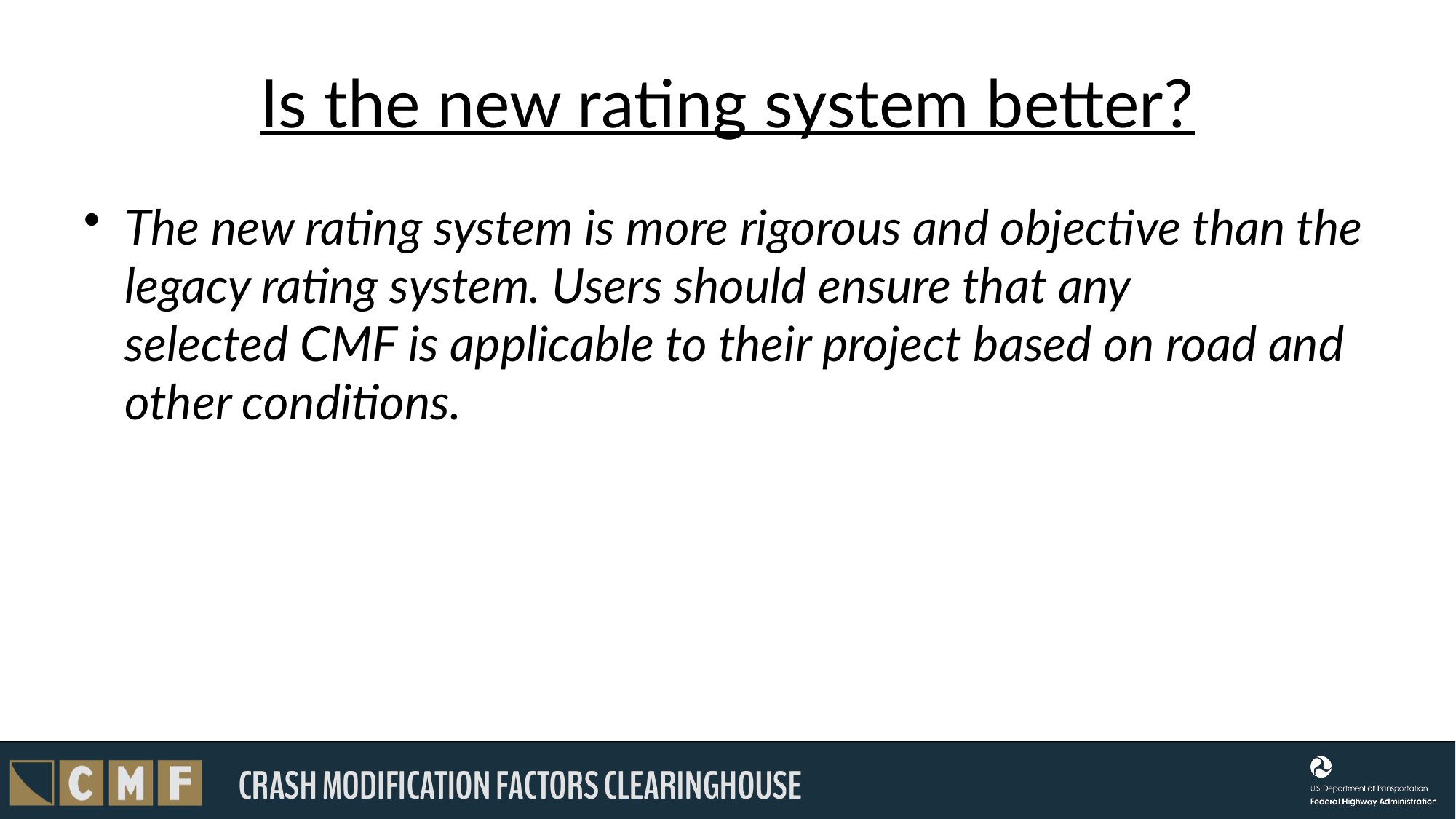

# Is the new rating system better?
The new rating system is more rigorous and objective than the legacy rating system. Users should ensure that any selected CMF is applicable to their project based on road and other conditions.